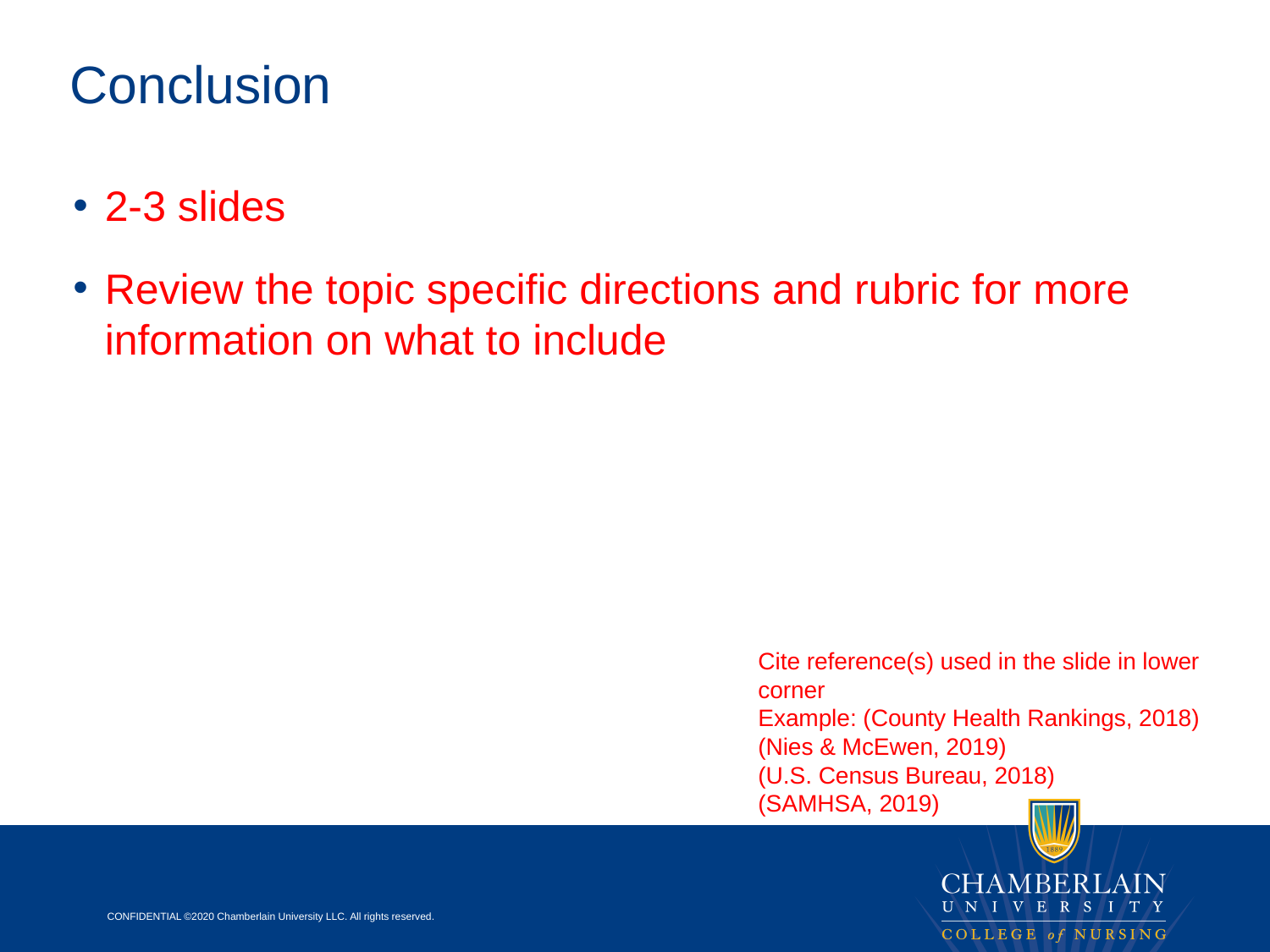

# Conclusion
2-3 slides
Review the topic specific directions and rubric for more information on what to include

Cite reference(s) used in the slide in lower corner
Example: (County Health Rankings, 2018)
(Nies & McEwen, 2019)
(U.S. Census Bureau, 2018)
(SAMHSA, 2019)